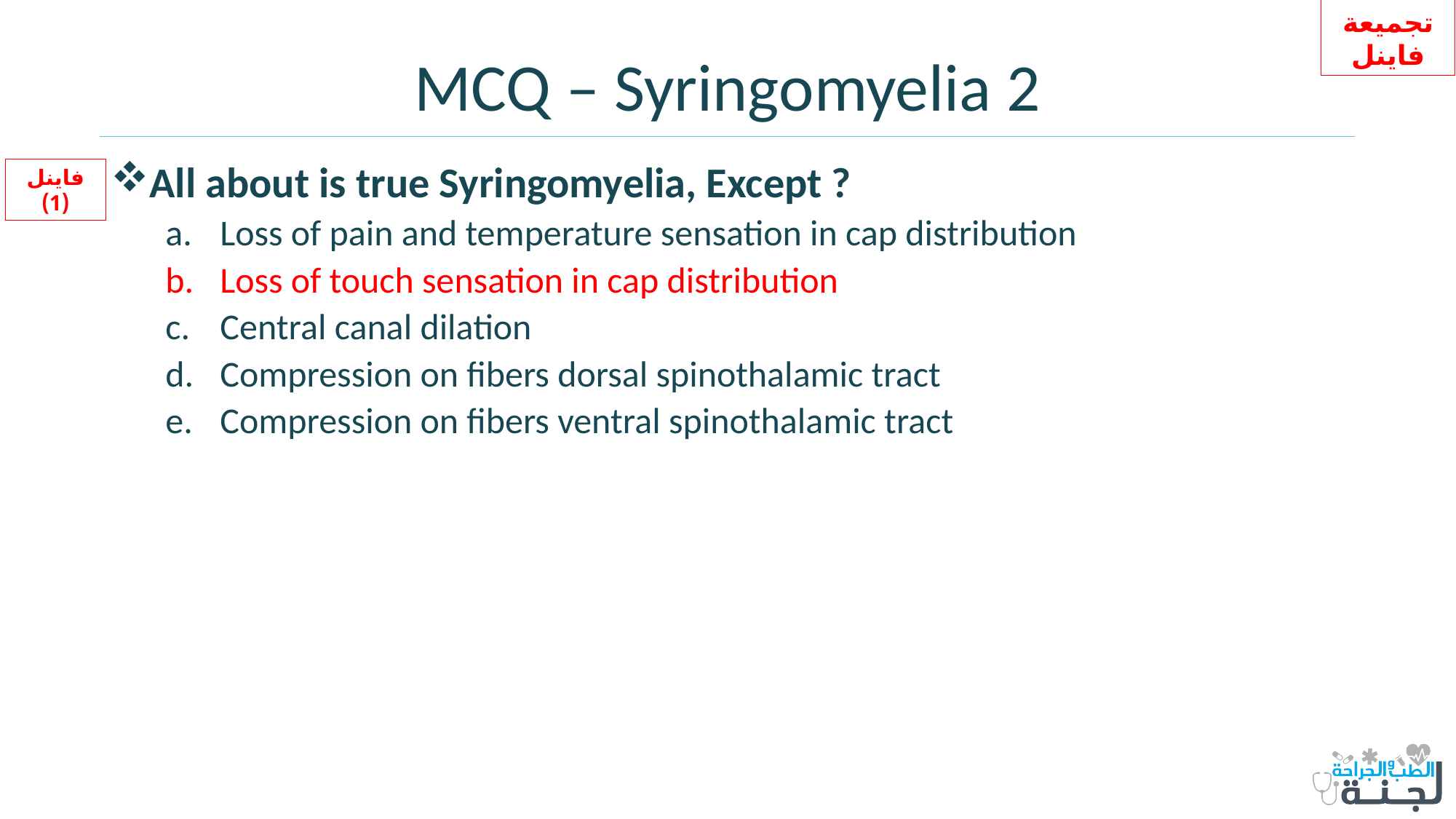

تجميعة فاينل
# MCQ – Syringomyelia 2
All about is true Syringomyelia, Except ?
Loss of pain and temperature sensation in cap distribution
Loss of touch sensation in cap distribution
Central canal dilation
Compression on fibers dorsal spinothalamic tract
Compression on fibers ventral spinothalamic tract
فاينل (1)